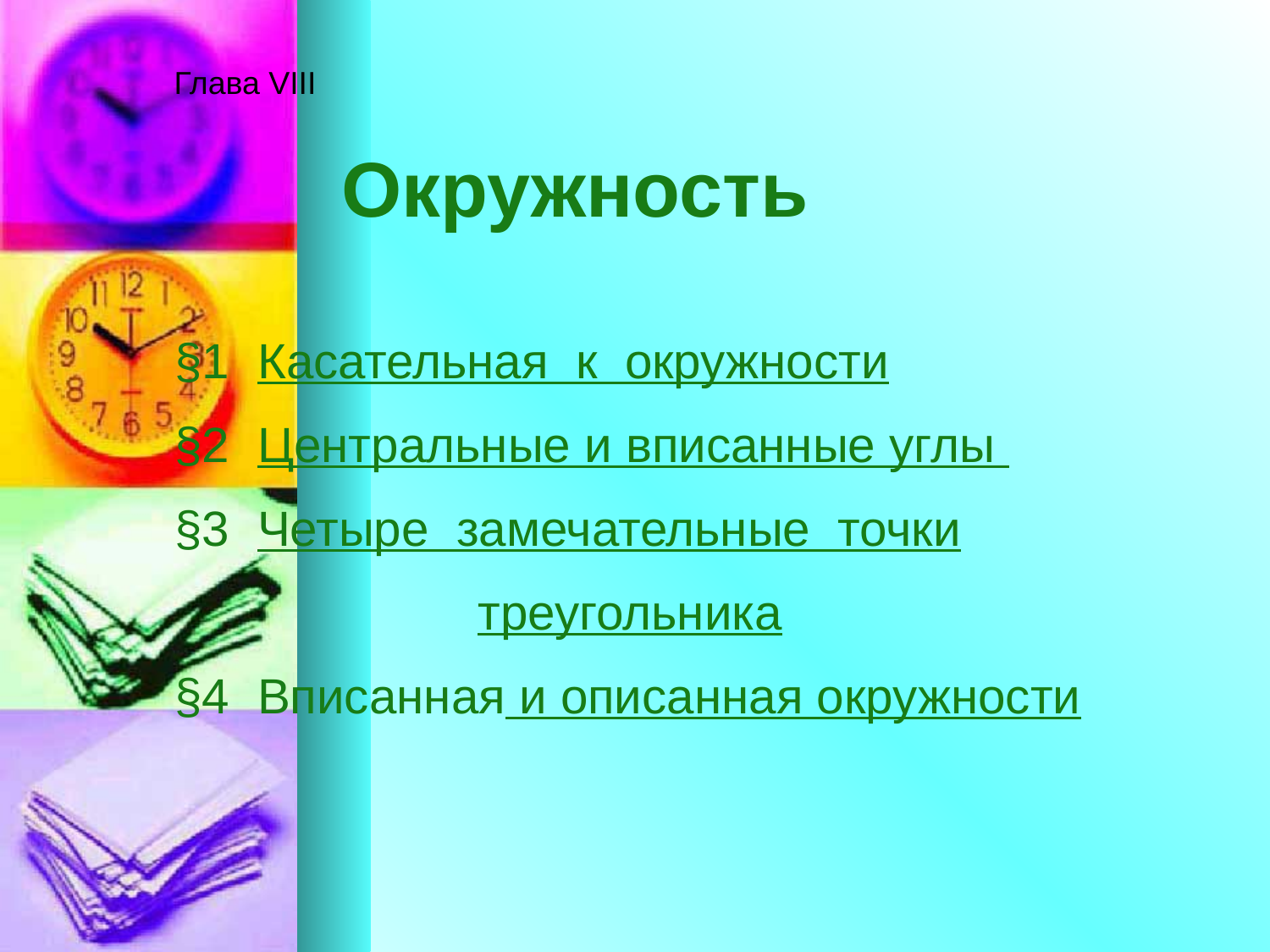

Глава VIII
         Окружность

  §1  Касательная  к  окружности
  §2  Центральные и вписанные углы
  §3  Четыре  замечательные  точки
треугольника
  §4  Вписанная и описанная окружности